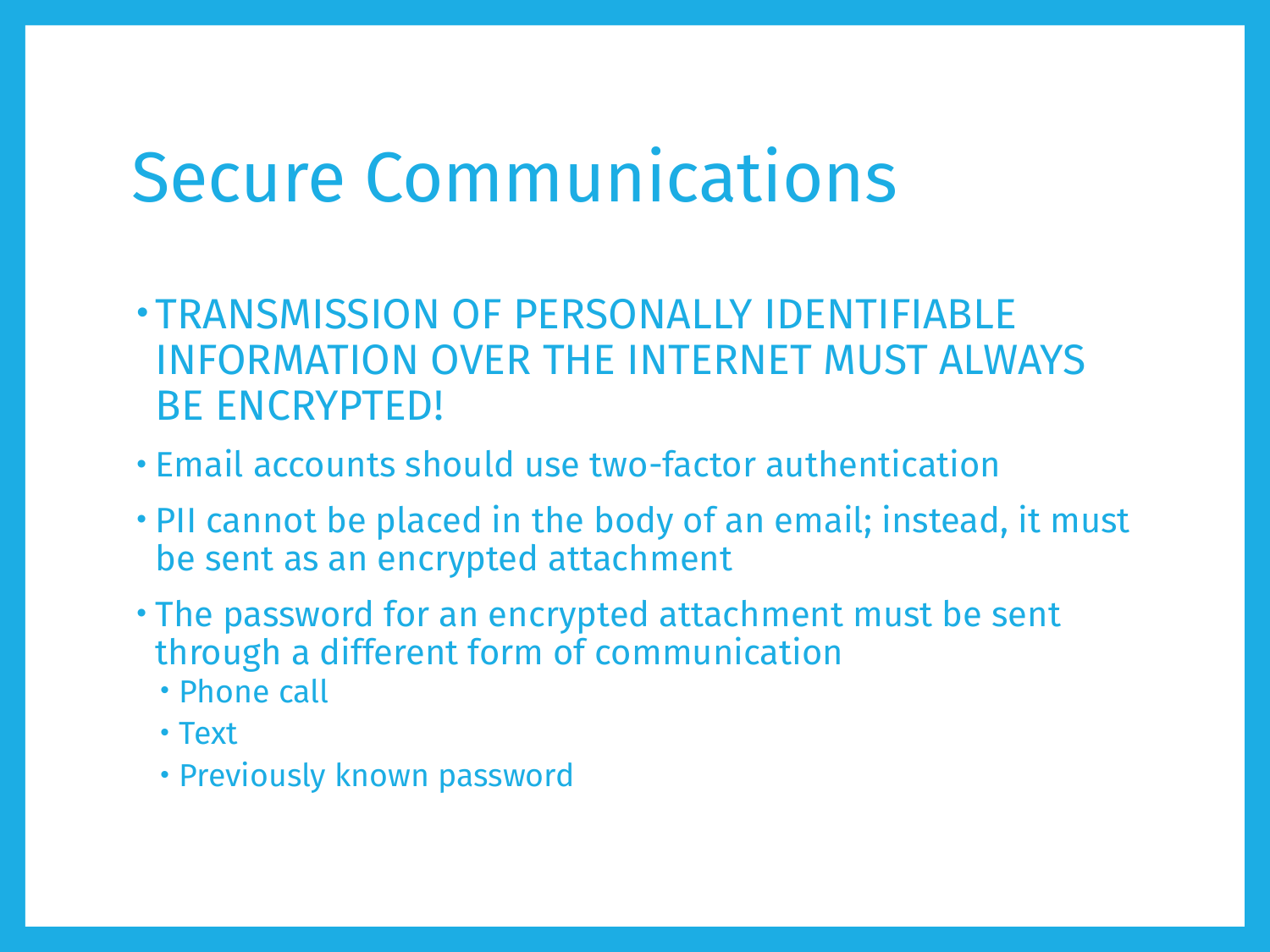

# Secure Communications
TRANSMISSION OF PERSONALLY IDENTIFIABLE INFORMATION OVER THE INTERNET MUST ALWAYS BE ENCRYPTED!
Email accounts should use two-factor authentication
PII cannot be placed in the body of an email; instead, it must be sent as an encrypted attachment
The password for an encrypted attachment must be sent through a different form of communication
Phone call
Text
Previously known password